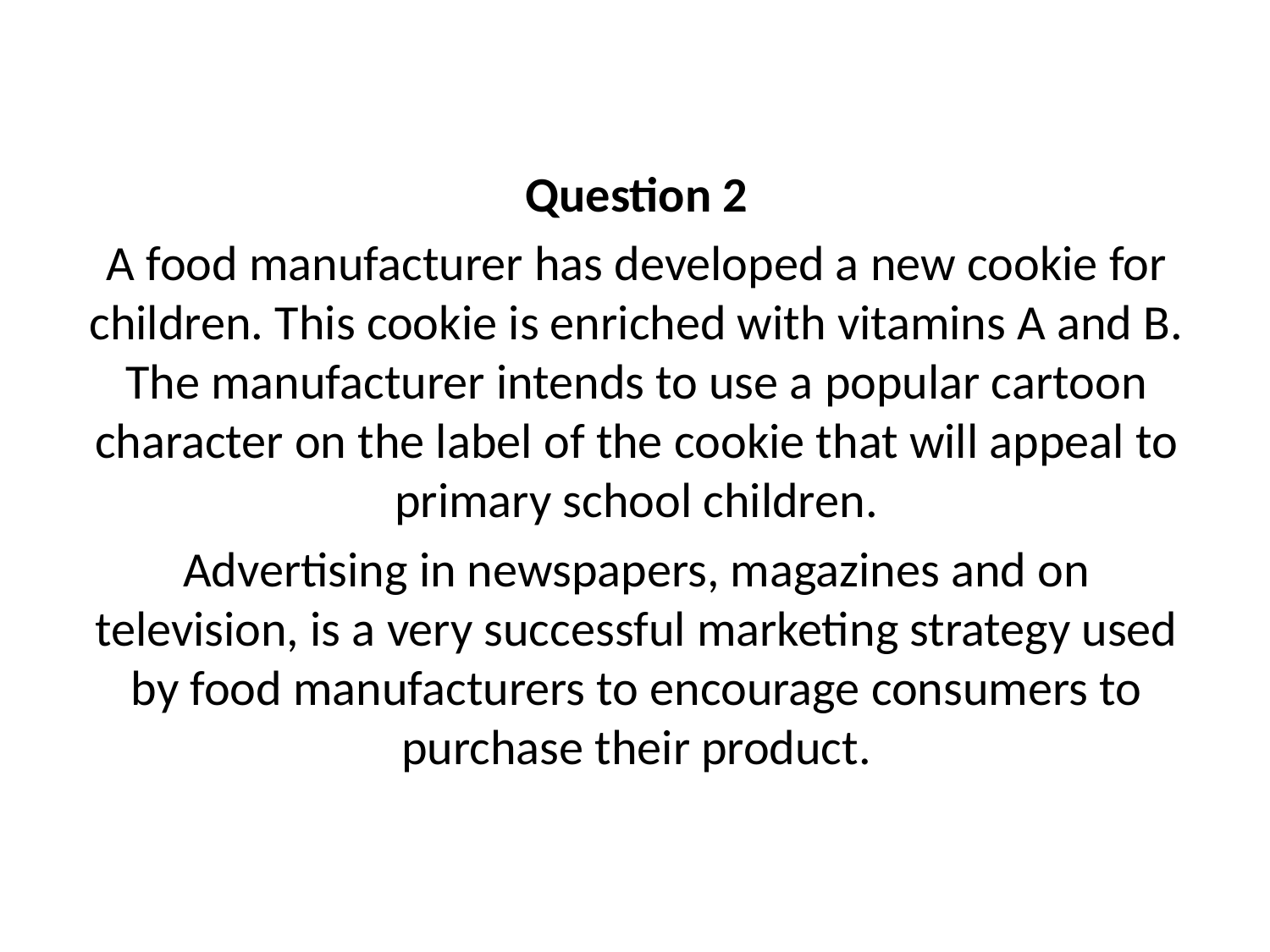

Question 2
A food manufacturer has developed a new cookie for children. This cookie is enriched with vitamins A and B. The manufacturer intends to use a popular cartoon character on the label of the cookie that will appeal to primary school children.
Advertising in newspapers, magazines and on television, is a very successful marketing strategy used by food manufacturers to encourage consumers to purchase their product.